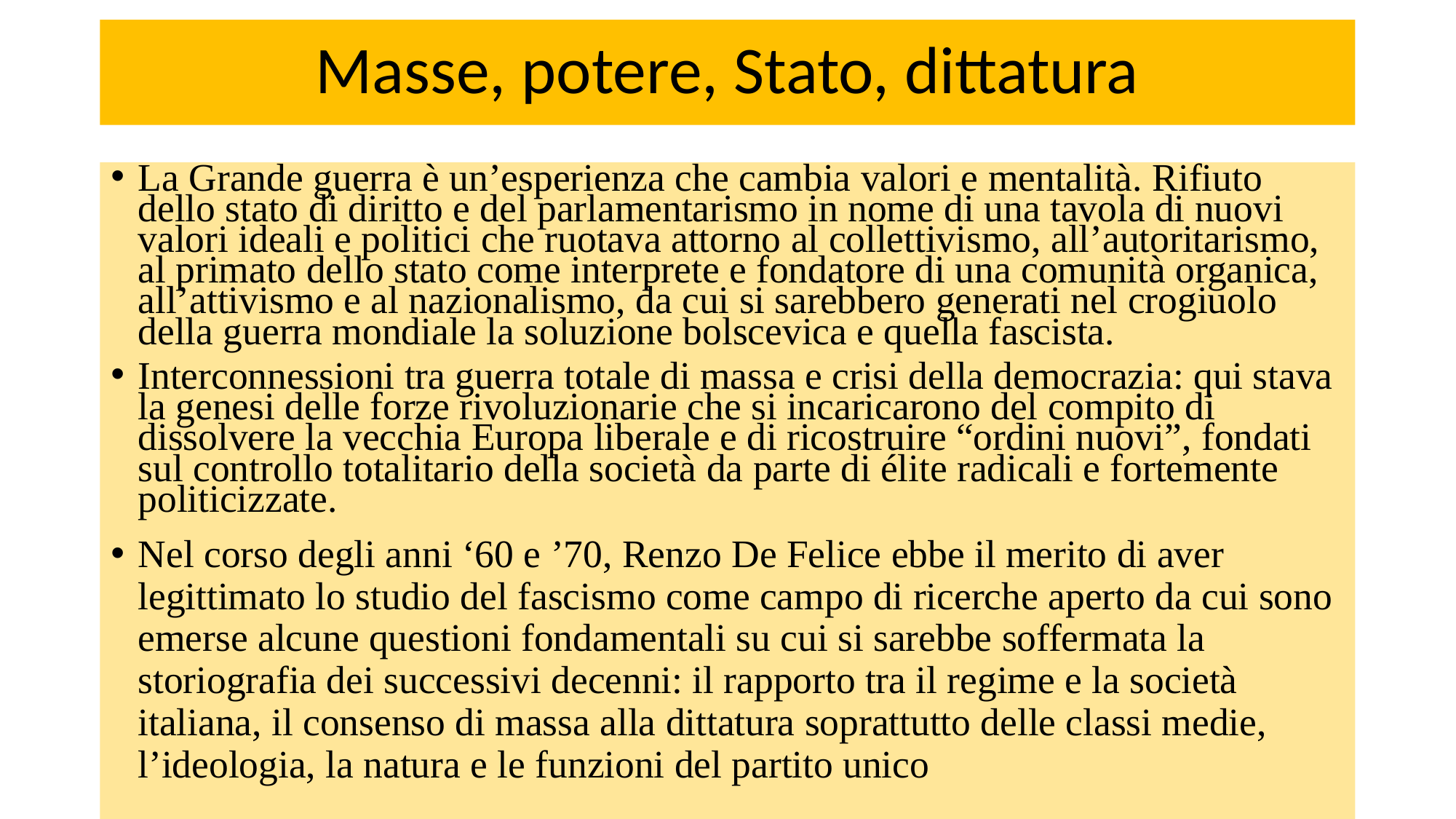

# Masse, potere, Stato, dittatura
La Grande guerra è un’esperienza che cambia valori e mentalità. Rifiuto dello stato di diritto e del parlamentarismo in nome di una tavola di nuovi valori ideali e politici che ruotava attorno al collettivismo, all’autoritarismo, al primato dello stato come interprete e fondatore di una comunità organica, all’attivismo e al nazionalismo, da cui si sarebbero generati nel crogiuolo della guerra mondiale la soluzione bolscevica e quella fascista.
Interconnessioni tra guerra totale di massa e crisi della democrazia: qui stava la genesi delle forze rivoluzionarie che si incaricarono del compito di dissolvere la vecchia Europa liberale e di ricostruire “ordini nuovi”, fondati sul controllo tota­litario della società da parte di élite radicali e fortemente politicizzate.
Nel corso degli anni ‘60 e ’70, Renzo De Felice ebbe il merito di aver legittimato lo studio del fasci­smo come campo di ricerche aperto da cui sono emerse alcune questioni fonda­mentali su cui si sarebbe soffermata la storiografia dei successivi decenni: il rapporto tra il regime e la società italiana, il consenso di massa alla dittatura soprattutto delle classi medie, l’ideologia, la natura e le funzioni del partito unico